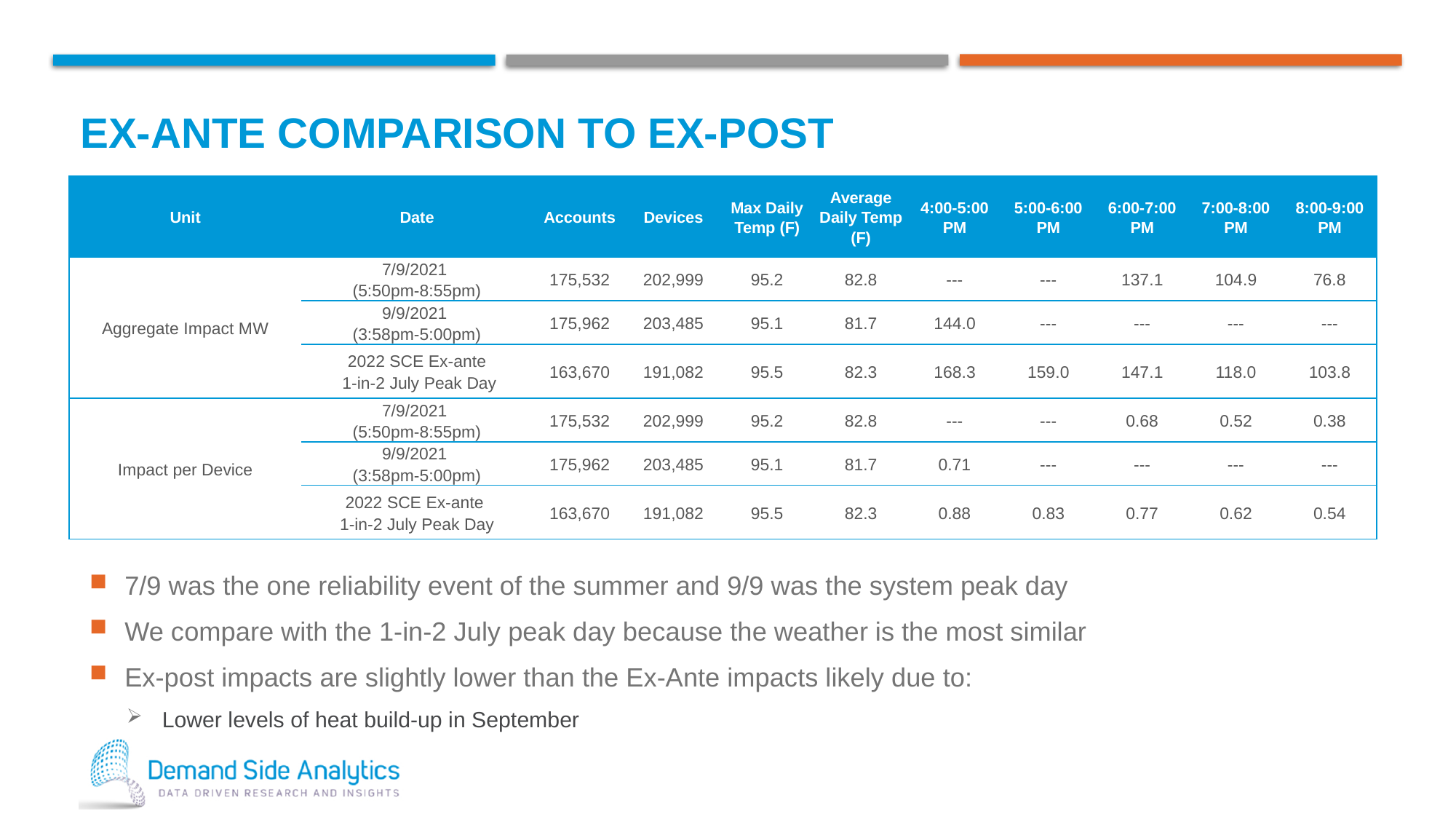

# Ex-Ante Comparison to ex-post
| Unit | Date | Accounts | Devices | Max Daily Temp (F) | Average Daily Temp (F) | 4:00-5:00 PM | 5:00-6:00 PM | 6:00-7:00 PM | 7:00-8:00 PM | 8:00-9:00 PM |
| --- | --- | --- | --- | --- | --- | --- | --- | --- | --- | --- |
| Aggregate Impact MW | 7/9/2021 (5:50pm-8:55pm) | 175,532 | 202,999 | 95.2 | 82.8 | --- | --- | 137.1 | 104.9 | 76.8 |
|  | 9/9/2021 (3:58pm-5:00pm) | 175,962 | 203,485 | 95.1 | 81.7 | 144.0 | --- | --- | --- | --- |
|  | 2022 SCE Ex-ante 1-in-2 July Peak Day | 163,670 | 191,082 | 95.5 | 82.3 | 168.3 | 159.0 | 147.1 | 118.0 | 103.8 |
| Impact per Device | 7/9/2021 (5:50pm-8:55pm) | 175,532 | 202,999 | 95.2 | 82.8 | --- | --- | 0.68 | 0.52 | 0.38 |
|  | 9/9/2021 (3:58pm-5:00pm) | 175,962 | 203,485 | 95.1 | 81.7 | 0.71 | --- | --- | --- | --- |
|  | 2022 SCE Ex-ante 1-in-2 July Peak Day | 163,670 | 191,082 | 95.5 | 82.3 | 0.88 | 0.83 | 0.77 | 0.62 | 0.54 |
7/9 was the one reliability event of the summer and 9/9 was the system peak day
We compare with the 1-in-2 July peak day because the weather is the most similar
Ex-post impacts are slightly lower than the Ex-Ante impacts likely due to:
Lower levels of heat build-up in September